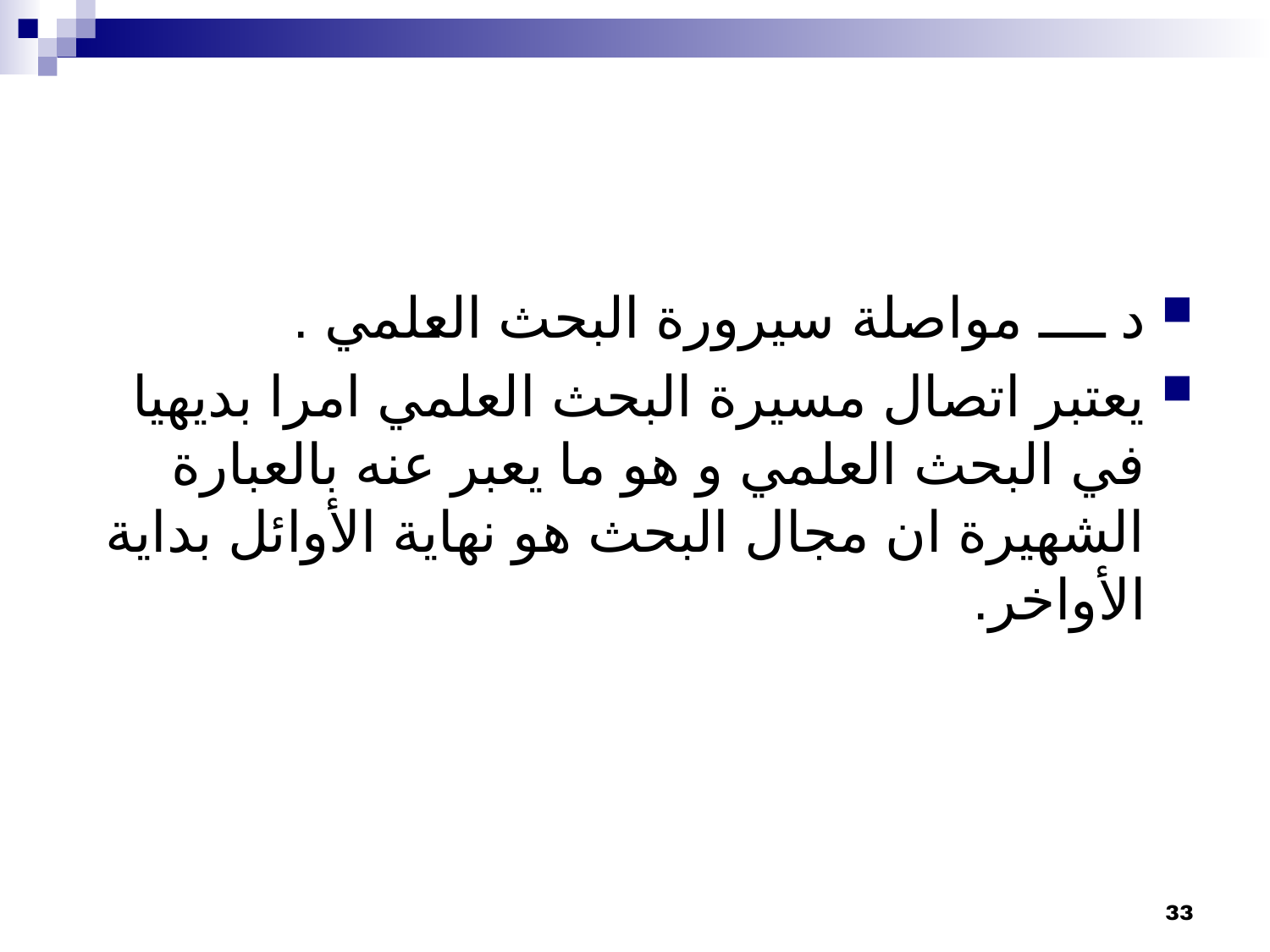

#
د ــــ مواصلة سيرورة البحث العلمي .
يعتبر اتصال مسيرة البحث العلمي امرا بديهيا في البحث العلمي و هو ما يعبر عنه بالعبارة الشهيرة ان مجال البحث هو نهاية الأوائل بداية الأواخر.

33